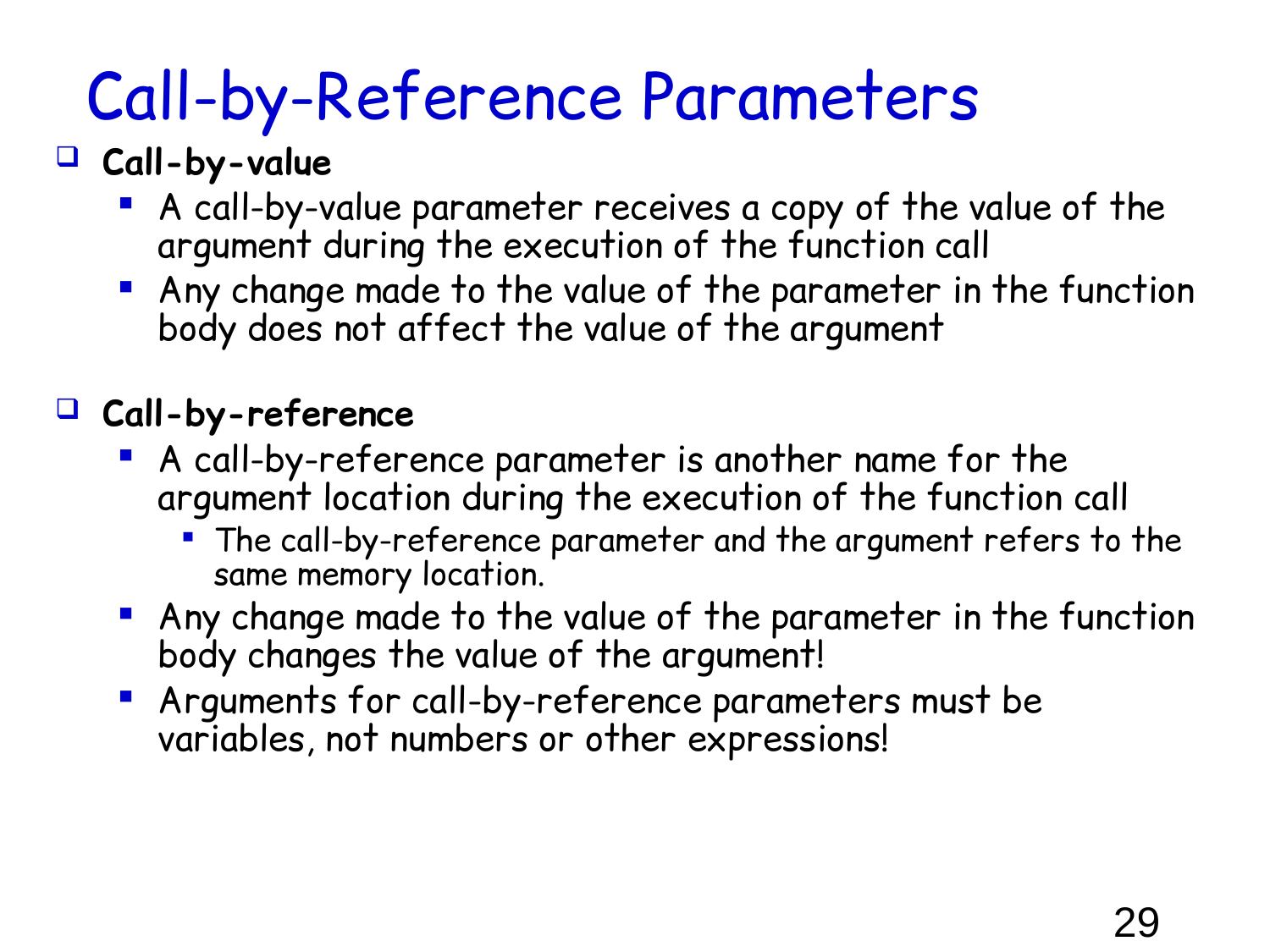

# Call-by-Reference Parameters
Call-by-value
A call-by-value parameter receives a copy of the value of the argument during the execution of the function call
Any change made to the value of the parameter in the function body does not affect the value of the argument

Call-by-reference
A call-by-reference parameter is another name for the argument location during the execution of the function call
The call-by-reference parameter and the argument refers to the same memory location.
Any change made to the value of the parameter in the function body changes the value of the argument!
Arguments for call-by-reference parameters must be
variables, not numbers or other expressions!
29